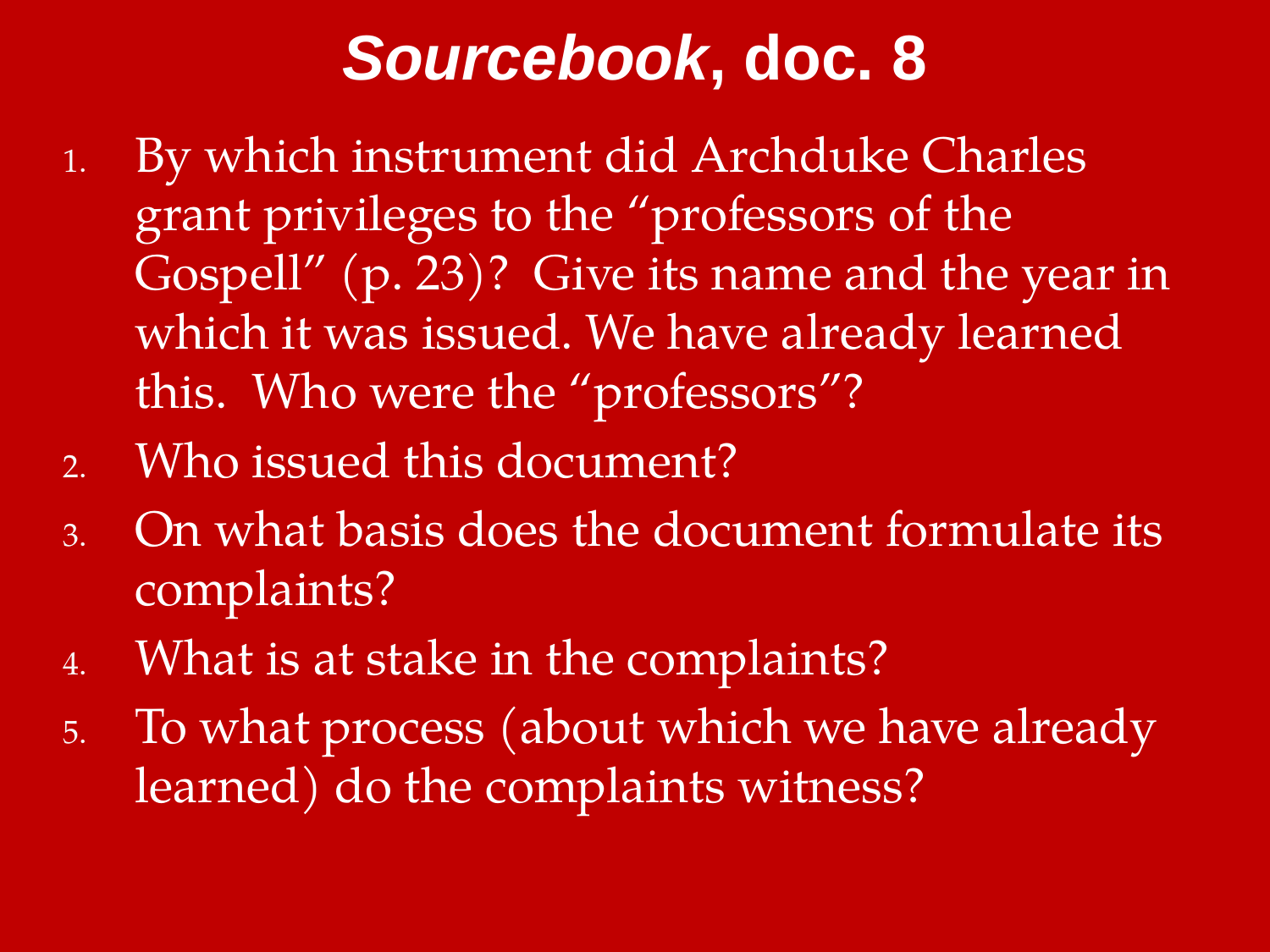

# Sourcebook, doc. 8
By which instrument did Archduke Charles grant privileges to the “professors of the Gospell” (p. 23)?  Give its name and the year in which it was issued. We have already learned this.  Who were the “professors”?
Who issued this document?
On what basis does the document formulate its complaints?
What is at stake in the complaints?
To what process (about which we have already learned) do the complaints witness?